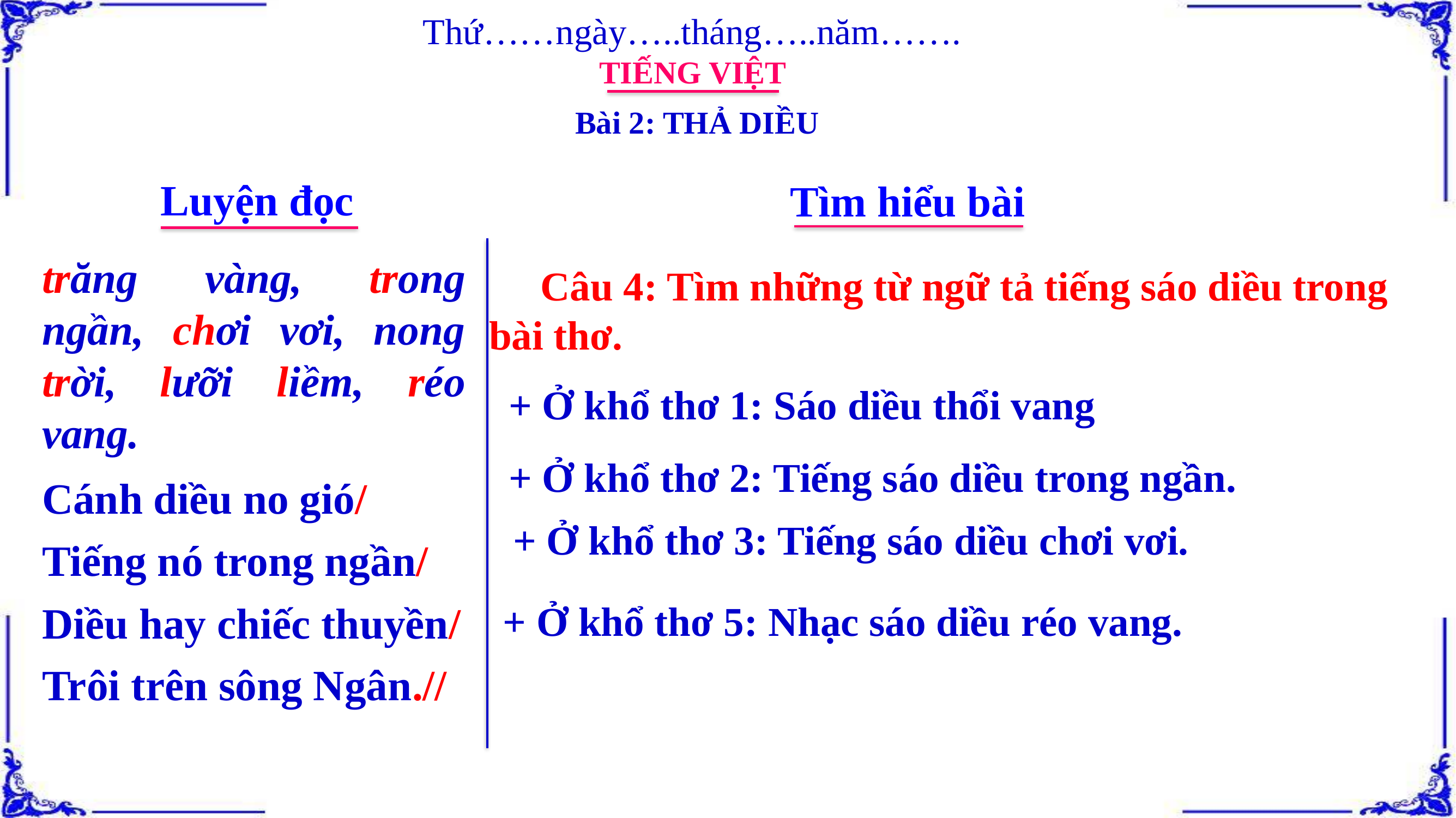

Thứ……ngày…..tháng…..năm…….
TIẾNG VIỆT
Bài 2: THẢ DIỀU
Luyện đọc
Tìm hiểu bài
trăng vàng, trong ngần, chơi vơi, nong trời, lưỡi liềm, réo vang.
     Câu 4: Tìm những từ ngữ tả tiếng sáo diều trong bài thơ.
+ Ở khổ thơ 1: Sáo diều thổi vang
+ Ở khổ thơ 2: Tiếng sáo diều trong ngần.
Cánh diều no gió/
Tiếng nó trong ngần/
Diều hay chiếc thuyền/
Trôi trên sông Ngân.//

 + Ở khổ thơ 3: Tiếng sáo diều chơi vơi.
+ Ở khổ thơ 5: Nhạc sáo diều réo vang.